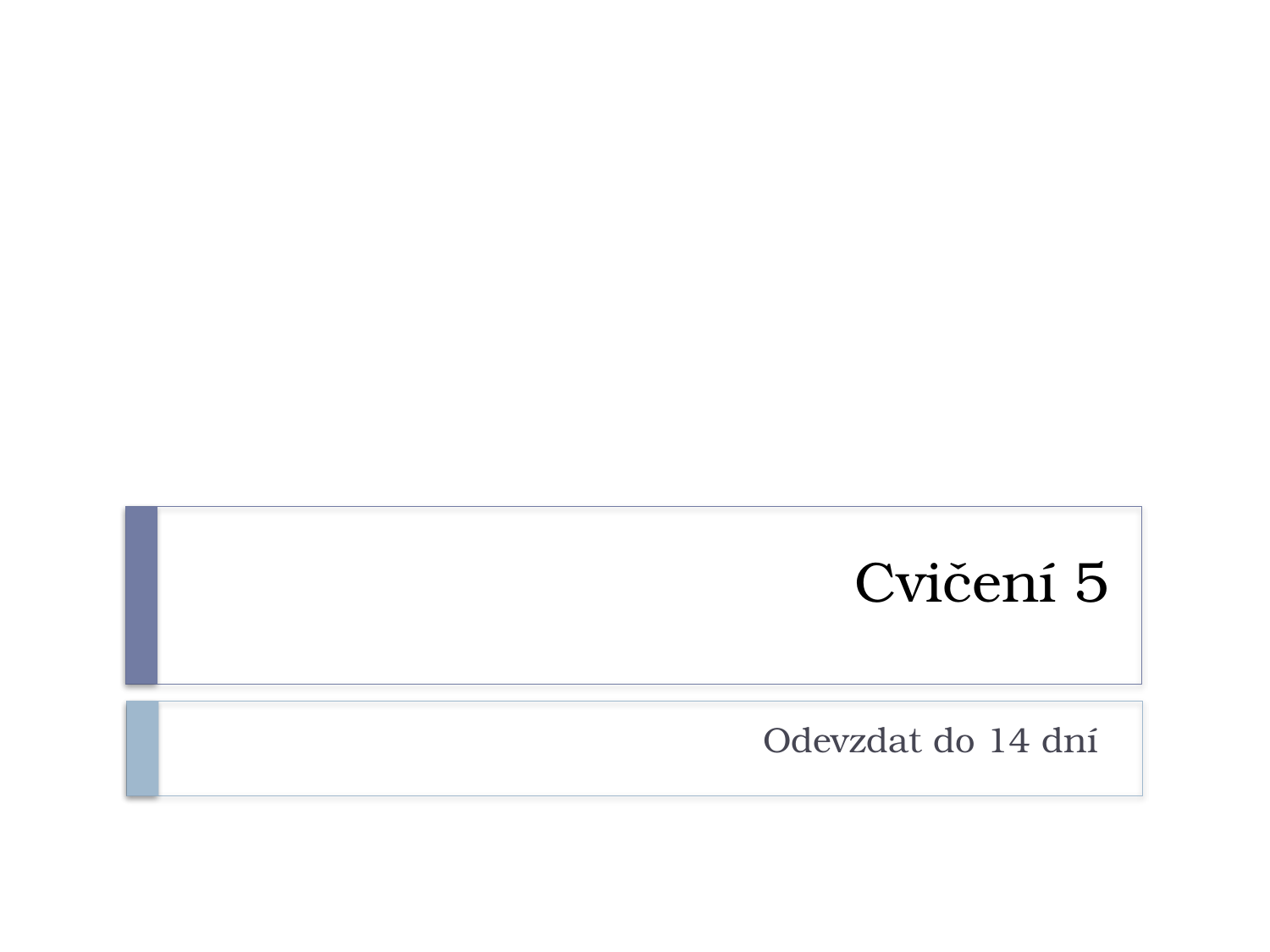

# Cvičení 5
Odevzdat do 14 dní